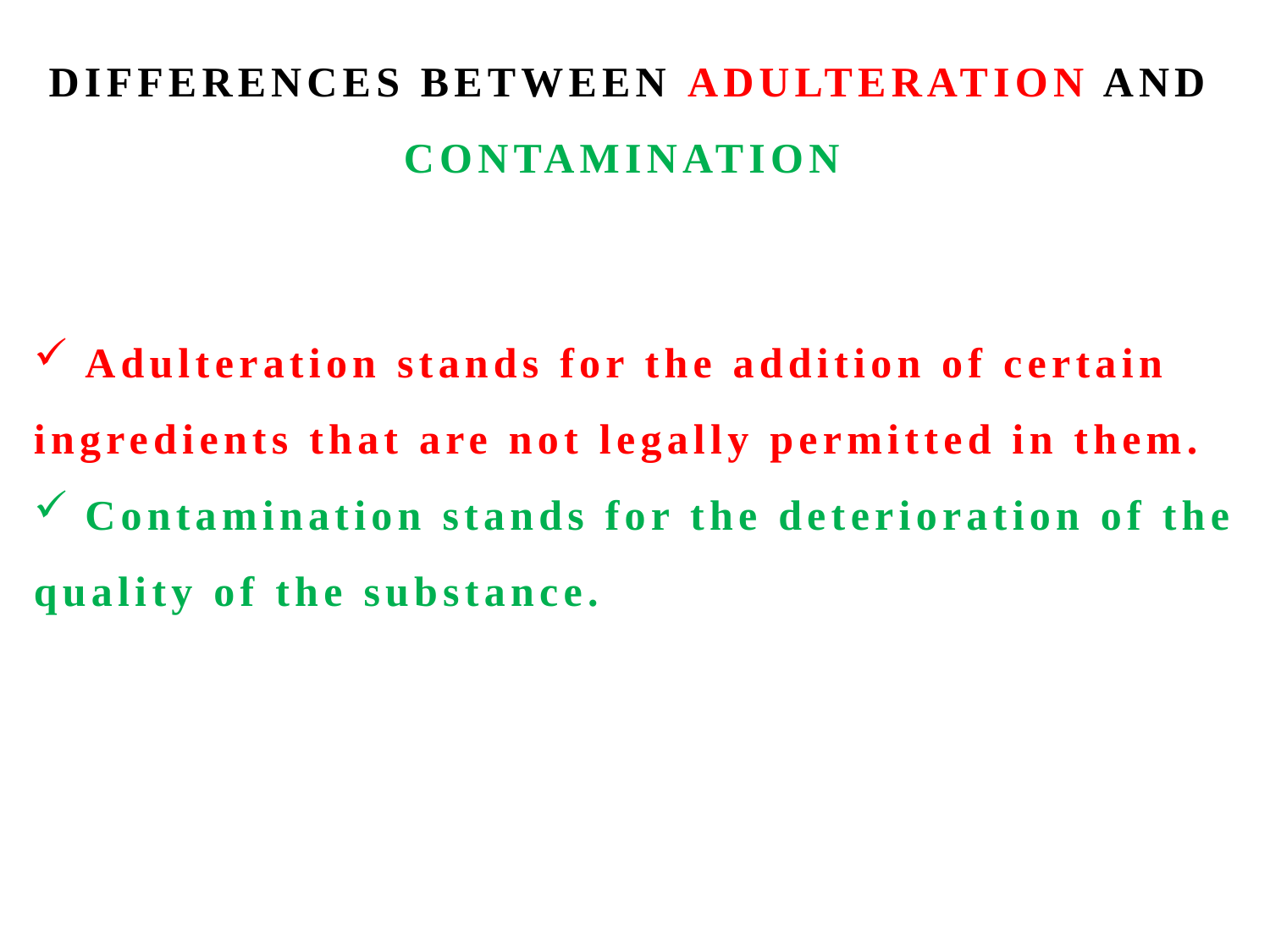

# DIFFERENCES BETWEEN ADULTERATION AND CONTAMINATION

 Adulteration stands for the addition of certain ingredients that are not legally permitted in them.
 Contamination stands for the deterioration of the quality of the substance.